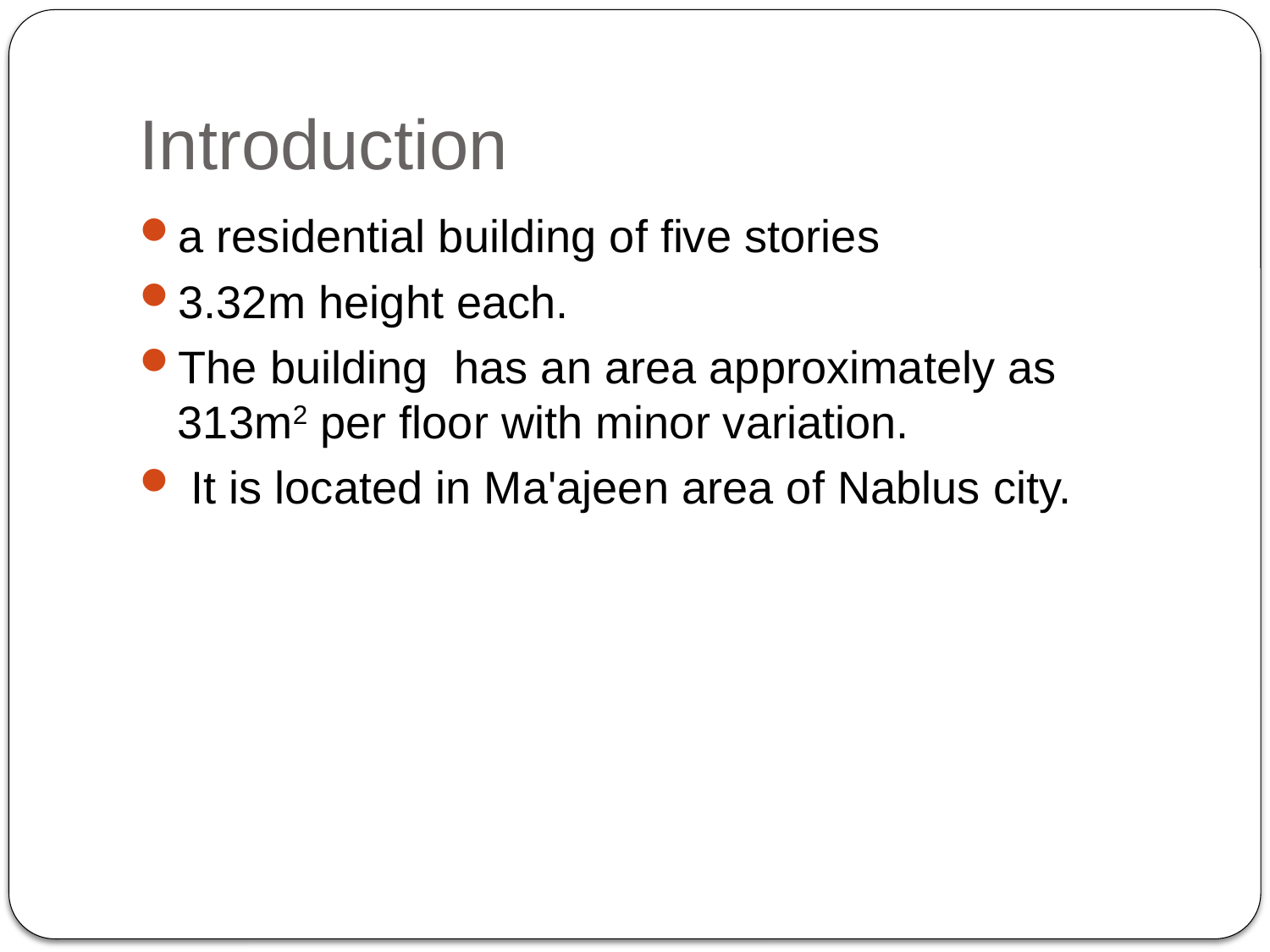

# Introduction
a residential building of five stories
3.32m height each.
The building  has an area approximately as 313m2 per floor with minor variation.
 It is located in Ma'ajeen area of Nablus city.